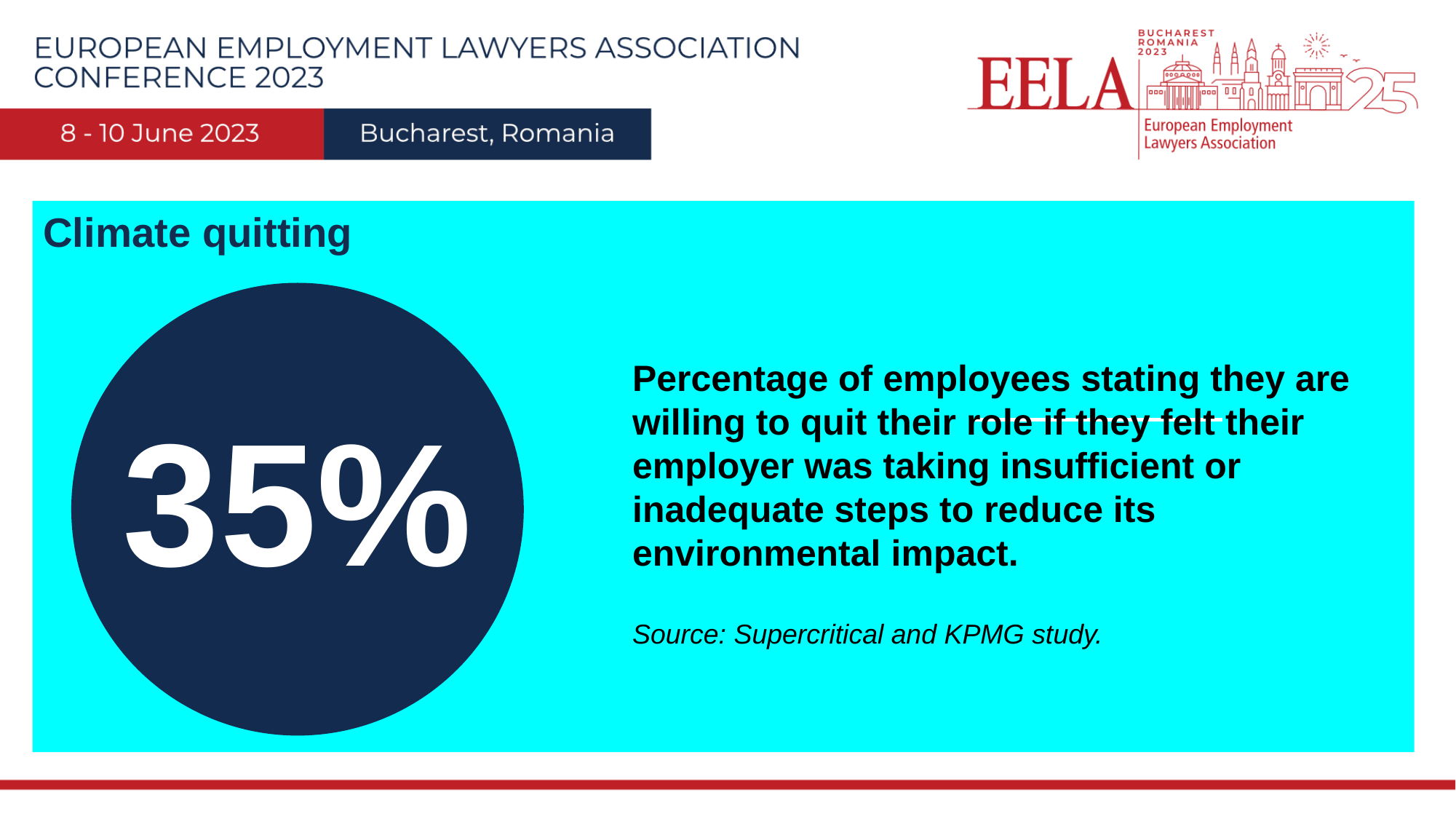

Climate quitting

Percentage of employees stating they are willing to quit their role if they felt their employer was taking insufficient or inadequate steps to reduce its environmental impact.

Source: Supercritical and KPMG study.
35%